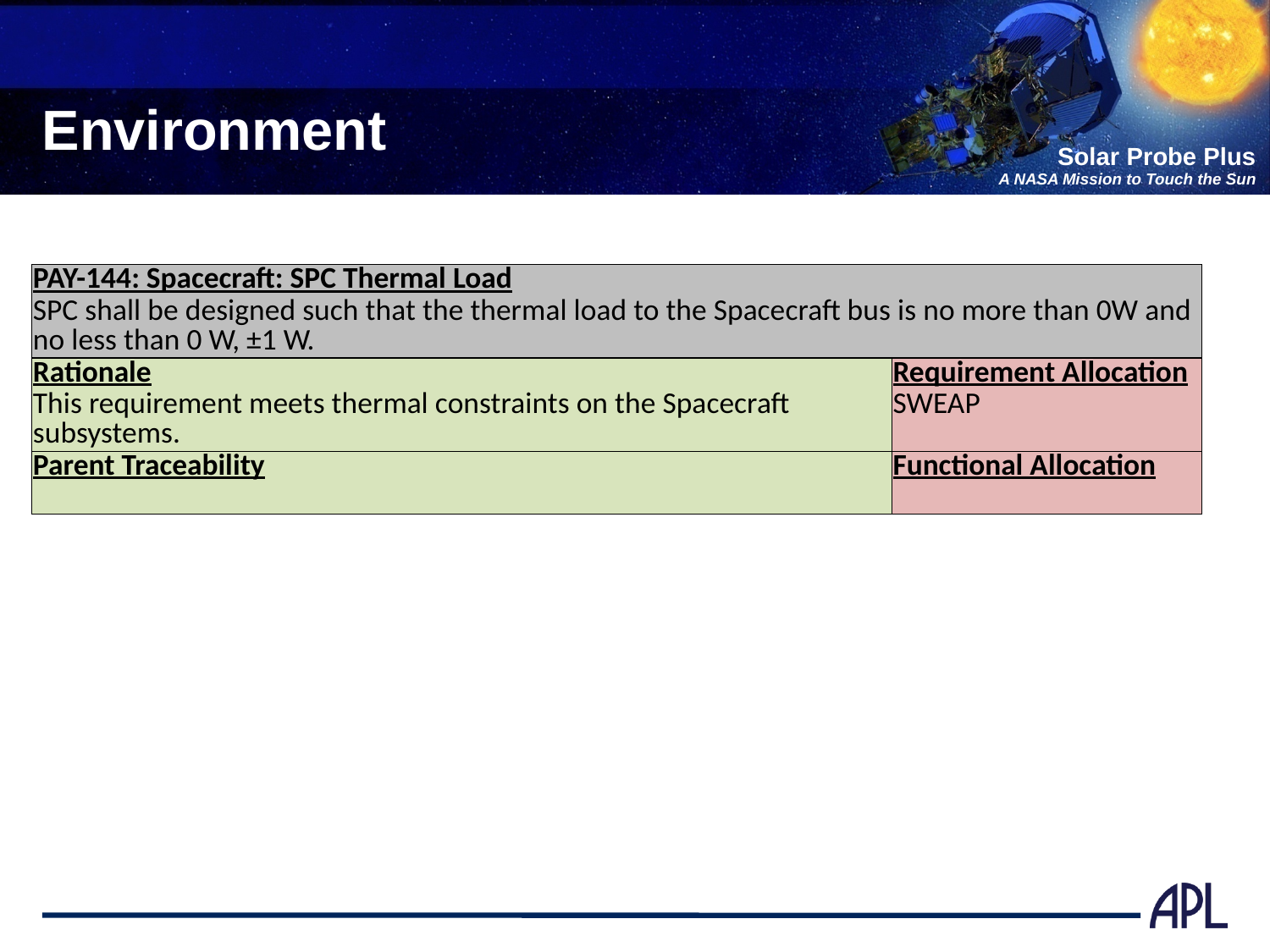

# Environment
| PAY-144: Spacecraft: SPC Thermal Load |  |
| --- | --- |
| SPC shall be designed such that the thermal load to the Spacecraft bus is no more than 0W and no less than 0 W, ±1 W. |  |
| Rationale | Requirement Allocation |
| This requirement meets thermal constraints on the Spacecraft subsystems. | SWEAP |
| Parent Traceability | Functional Allocation |
|  |  |